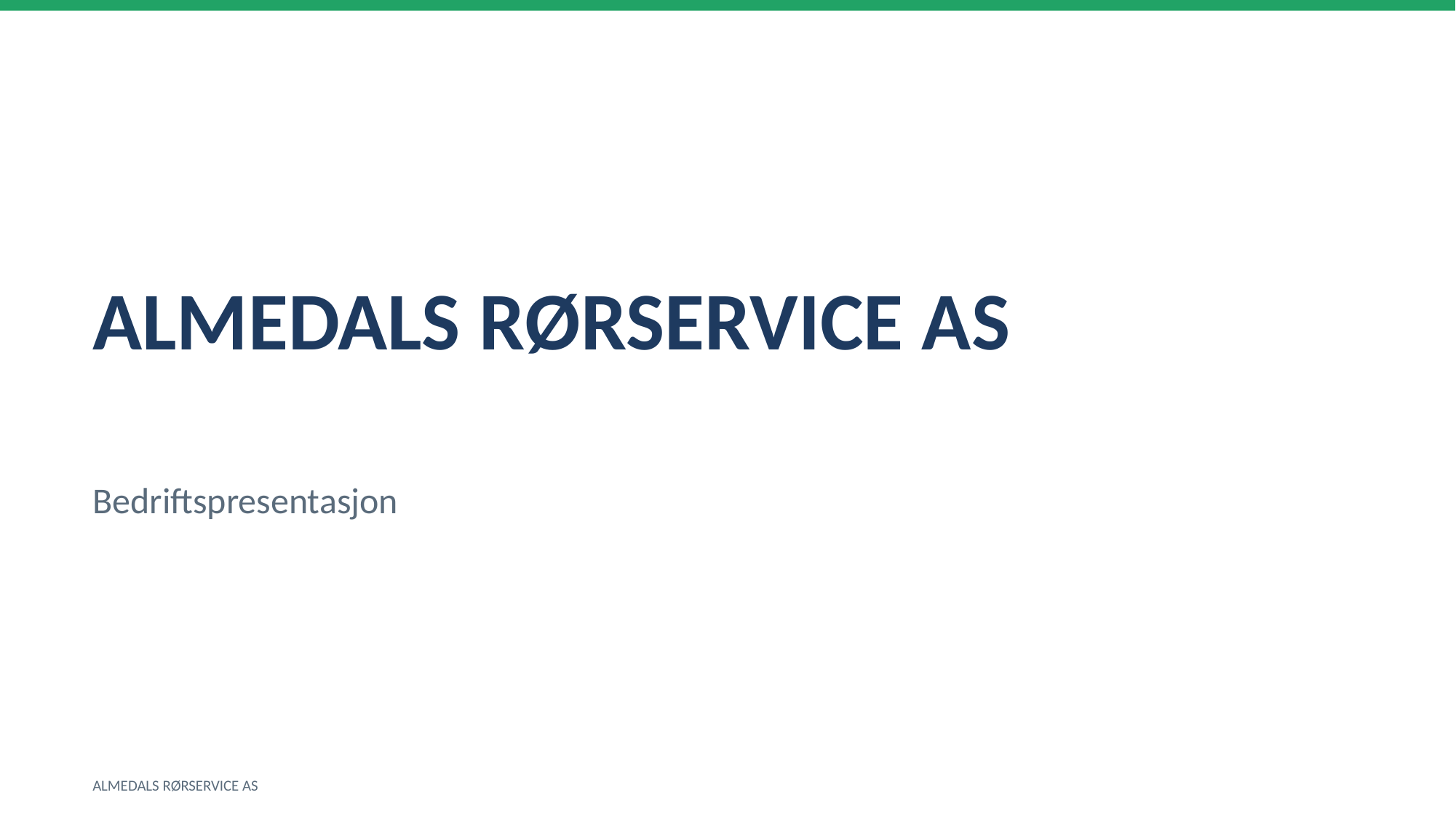

ALMEDALS RØRSERVICE AS
Bedriftspresentasjon
ALMEDALS RØRSERVICE AS